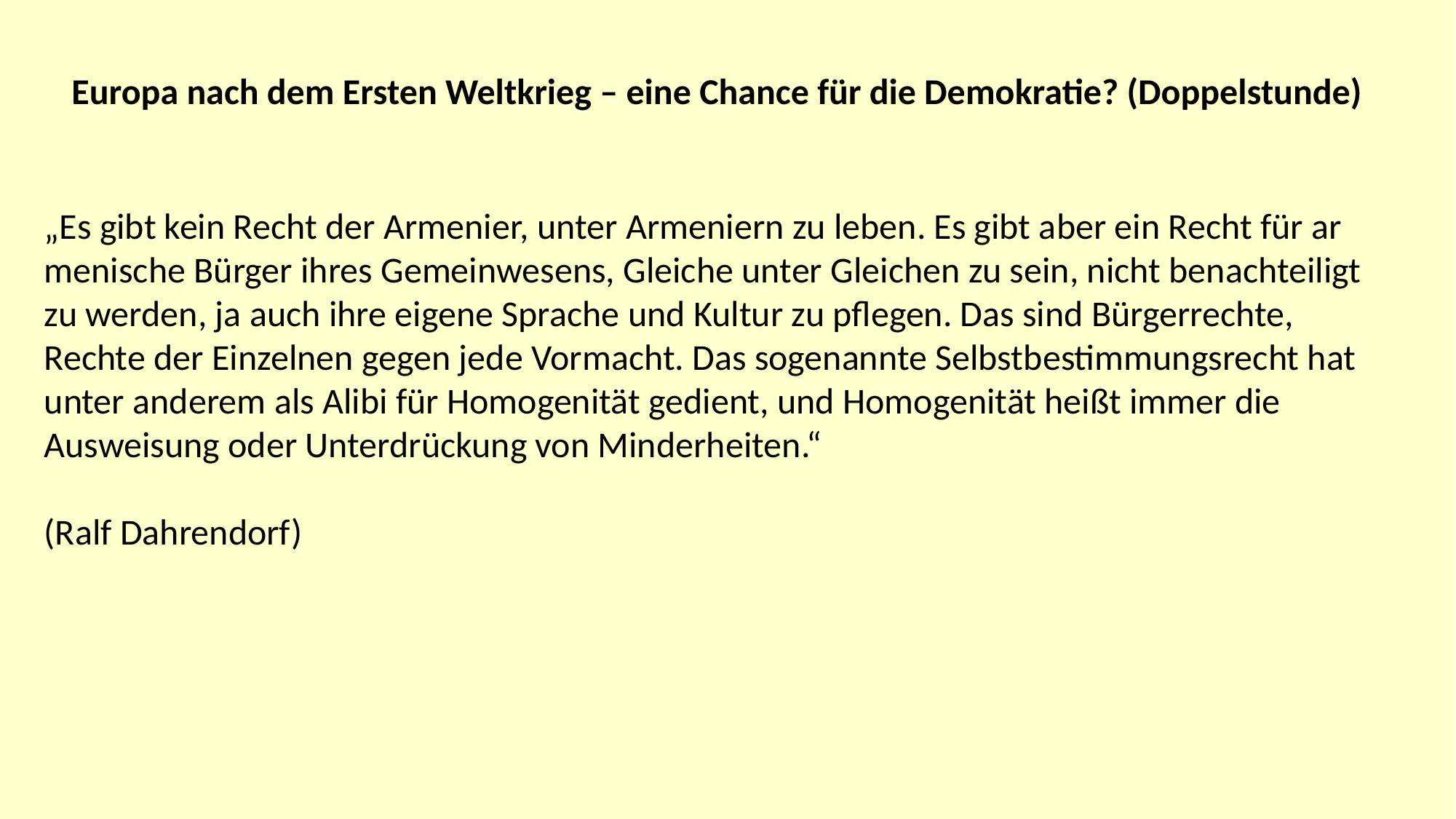

Europa nach dem Ersten Weltkrieg – eine Chance für die Demokratie? (Doppelstunde)
„Es gibt kein Recht der Armenier, unter Armeniern zu leben. Es gibt aber ein Recht für ar­menische Bürger ihres Gemeinwesens, Gleiche unter Gleichen zu sein, nicht benachteiligt zu werden, ja auch ihre eigene Sprache und Kultur zu pflegen. Das sind Bürgerrechte, Rechte der Einzelnen gegen jede Vormacht. Das sogenannte Selbstbestimmungsrecht hat unter anderem als Alibi für Homogenität gedient, und Homogenität heißt immer die Ausweisung oder Unterdrückung von Minderheiten.“
(Ralf Dahrendorf)